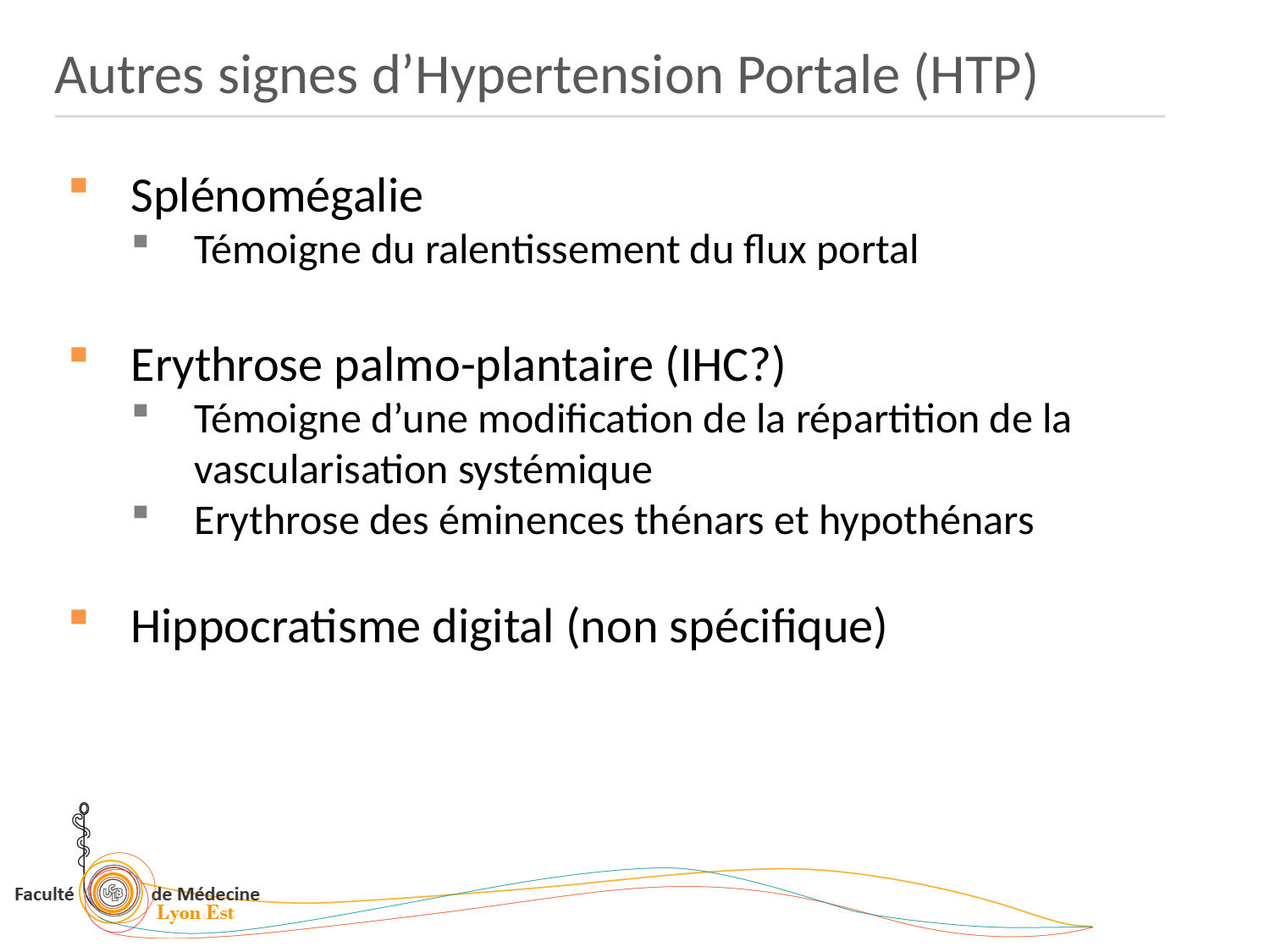

Autres signes d’Hypertension Portale (HTP)
Splénomégalie
Témoigne du ralentissement du flux portal

Erythrose palmo-plantaire (IHC?)
Témoigne d’une modification de la répartition de la vascularisation systémique
Erythrose des éminences thénars et hypothénars

Hippocratisme digital (non spécifique)